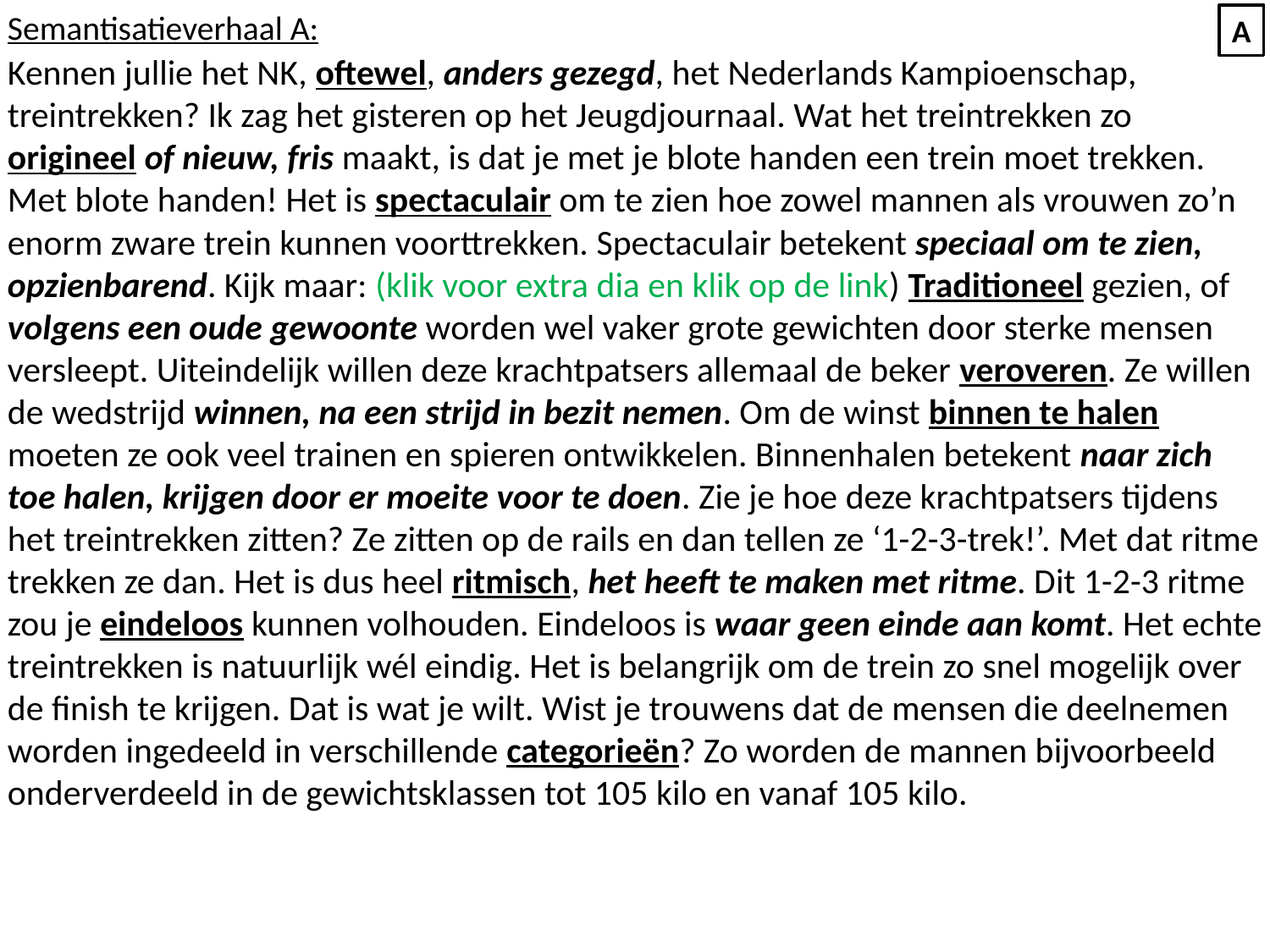

Semantisatieverhaal A:
Kennen jullie het NK, oftewel, anders gezegd, het Nederlands Kampioenschap, treintrekken? Ik zag het gisteren op het Jeugdjournaal. Wat het treintrekken zo origineel of nieuw, fris maakt, is dat je met je blote handen een trein moet trekken. Met blote handen! Het is spectaculair om te zien hoe zowel mannen als vrouwen zo’n enorm zware trein kunnen voorttrekken. Spectaculair betekent speciaal om te zien, opzienbarend. Kijk maar: (klik voor extra dia en klik op de link) Traditioneel gezien, of volgens een oude gewoonte worden wel vaker grote gewichten door sterke mensen versleept. Uiteindelijk willen deze krachtpatsers allemaal de beker veroveren. Ze willen de wedstrijd winnen, na een strijd in bezit nemen. Om de winst binnen te halen moeten ze ook veel trainen en spieren ontwikkelen. Binnenhalen betekent naar zich toe halen, krijgen door er moeite voor te doen. Zie je hoe deze krachtpatsers tijdens het treintrekken zitten? Ze zitten op de rails en dan tellen ze ‘1-2-3-trek!’. Met dat ritme trekken ze dan. Het is dus heel ritmisch, het heeft te maken met ritme. Dit 1-2-3 ritme zou je eindeloos kunnen volhouden. Eindeloos is waar geen einde aan komt. Het echte treintrekken is natuurlijk wél eindig. Het is belangrijk om de trein zo snel mogelijk over de finish te krijgen. Dat is wat je wilt. Wist je trouwens dat de mensen die deelnemen worden ingedeeld in verschillende categorieën? Zo worden de mannen bijvoorbeeld onderverdeeld in de gewichtsklassen tot 105 kilo en vanaf 105 kilo.

A